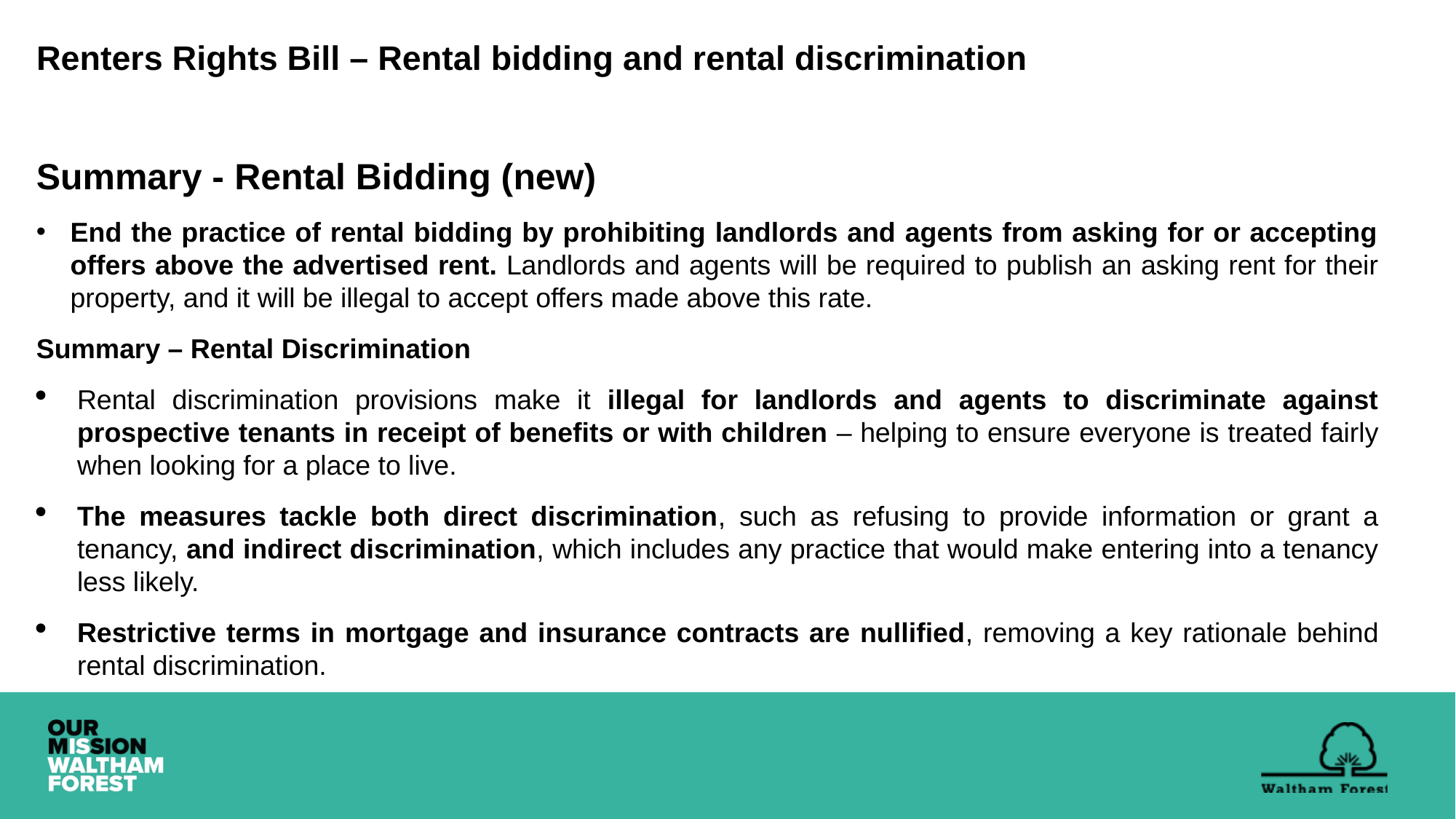

# Renters Rights Bill – Rental bidding and rental discrimination

Summary - Rental Bidding (new)
End the practice of rental bidding by prohibiting landlords and agents from asking for or accepting offers above the advertised rent. Landlords and agents will be required to publish an asking rent for their property, and it will be illegal to accept offers made above this rate.
Summary – Rental Discrimination
Rental discrimination provisions make it illegal for landlords and agents to discriminate against prospective tenants in receipt of benefits or with children – helping to ensure everyone is treated fairly when looking for a place to live.
The measures tackle both direct discrimination, such as refusing to provide information or grant a tenancy, and indirect discrimination, which includes any practice that would make entering into a tenancy less likely.
Restrictive terms in mortgage and insurance contracts are nullified, removing a key rationale behind rental discrimination.